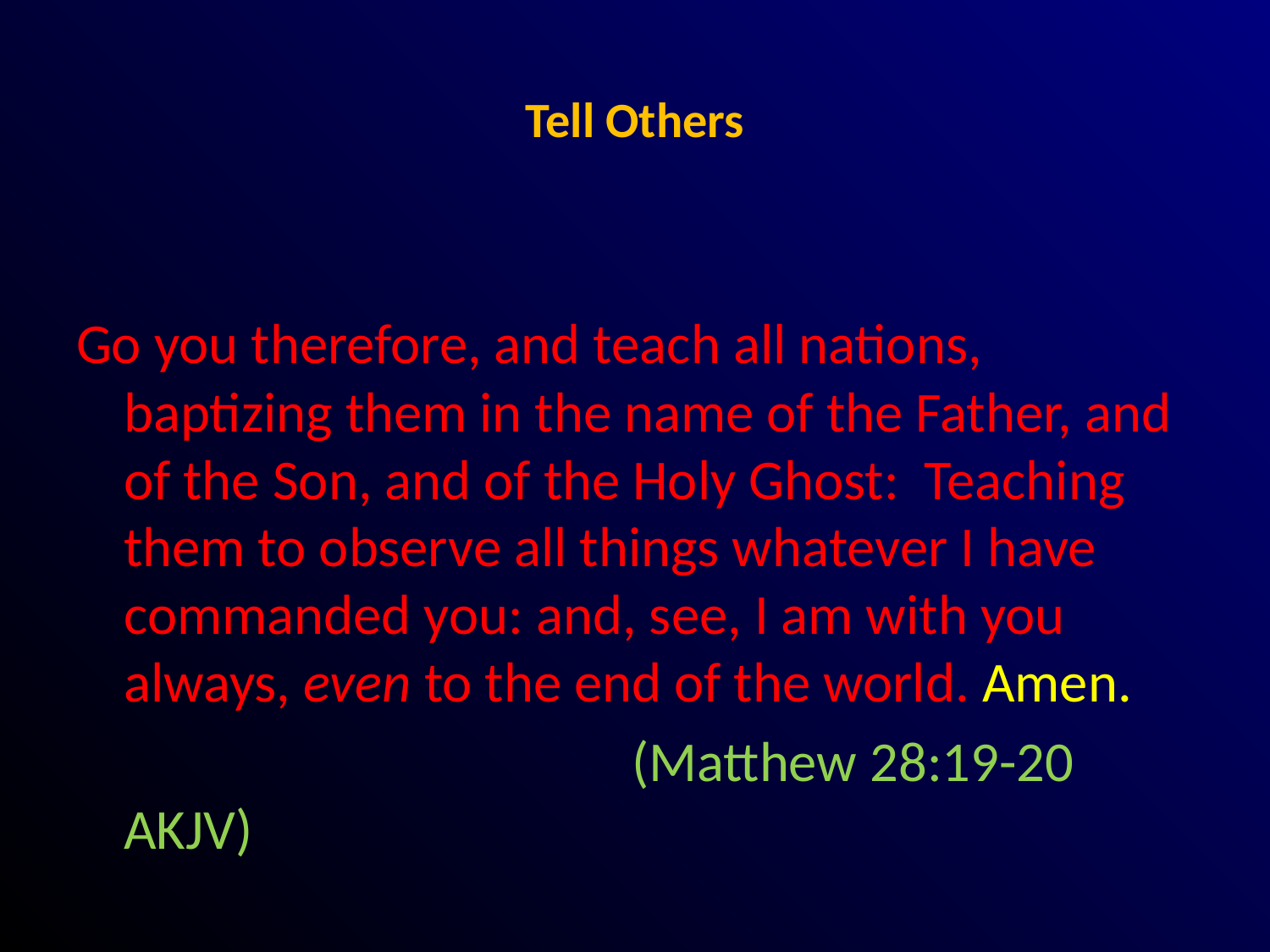

# Tell Others

Go you therefore, and teach all nations, baptizing them in the name of the Father, and of the Son, and of the Holy Ghost:  Teaching them to observe all things whatever I have commanded you: and, see, I am with you always, even to the end of the world. Amen.
					(Matthew 28:19-20 AKJV)